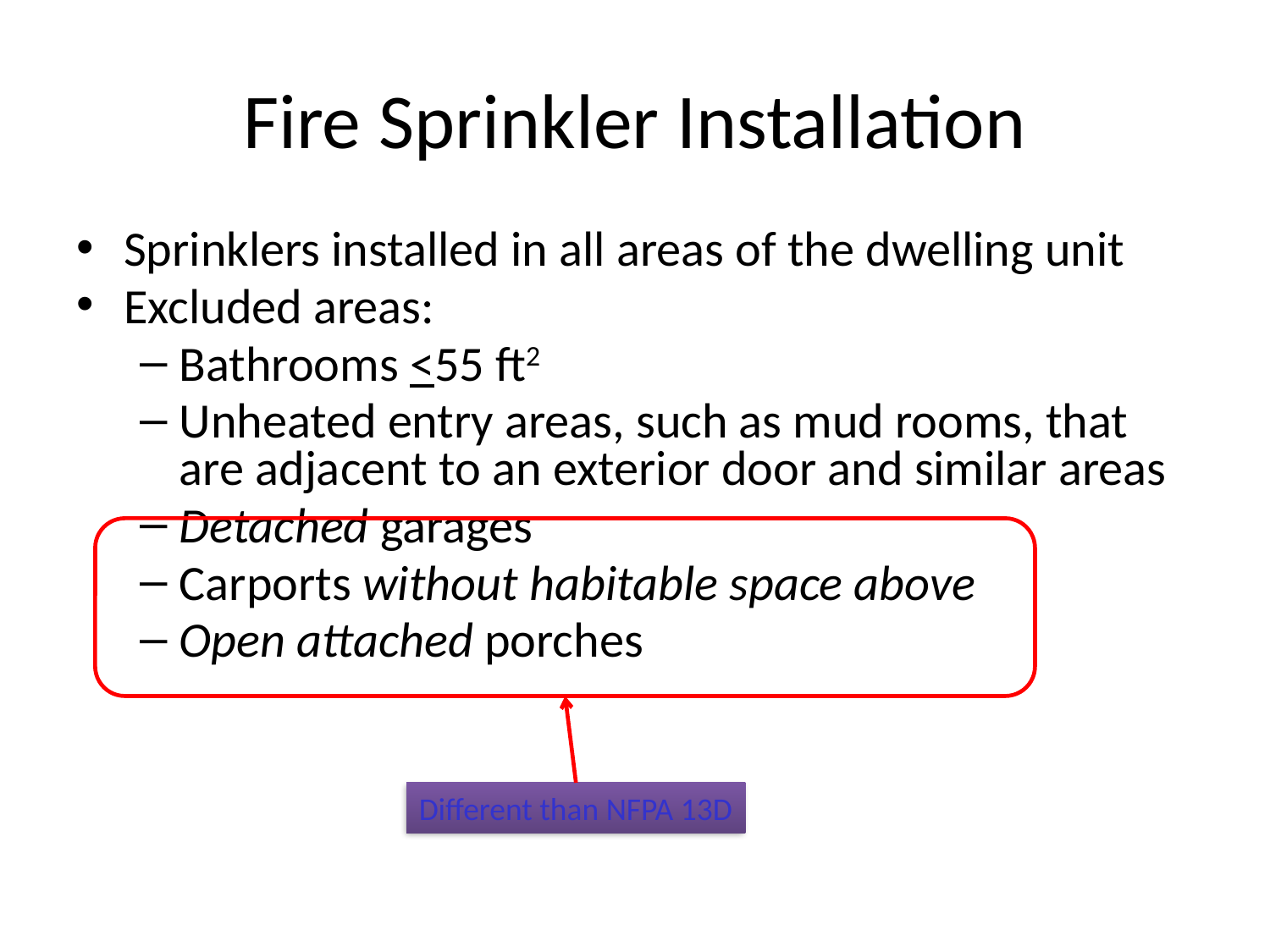

# Fire Sprinkler Installation
Sprinklers installed in all areas of the dwelling unit
Excluded areas:
Bathrooms <55 ft2
Unheated entry areas, such as mud rooms, that are adjacent to an exterior door and similar areas
Detached garages
Carports without habitable space above
Open attached porches

Different than NFPA 13D